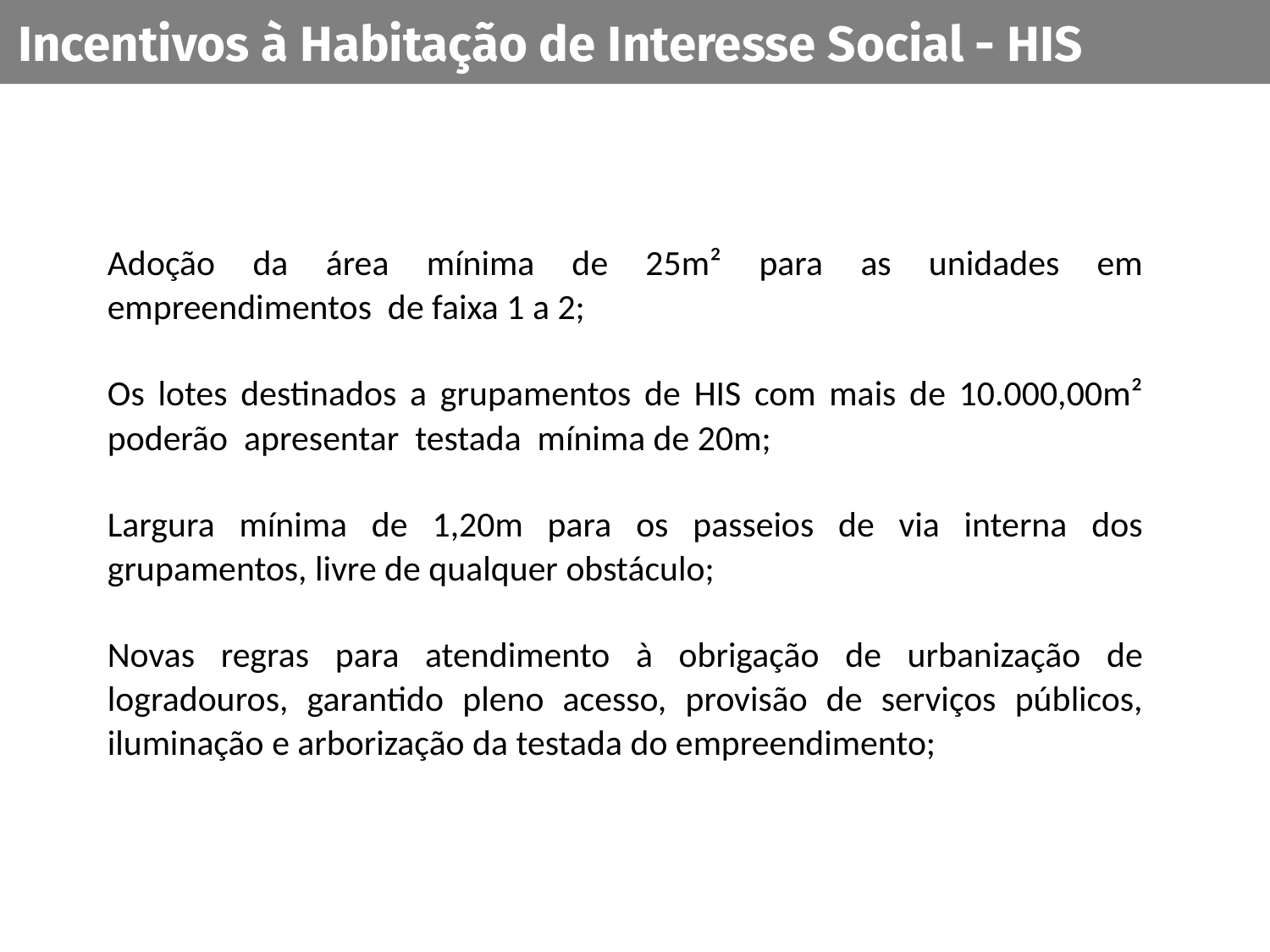

Incentivos à Habitação de Interesse Social - HIS

Adoção da área mínima de 25m² para as unidades em empreendimentos  de faixa 1 a 2;
Os lotes destinados a grupamentos de HIS com mais de 10.000,00m² poderão  apresentar  testada  mínima de 20m;
Largura mínima de 1,20m para os passeios de via interna dos grupamentos, livre de qualquer obstáculo;
Novas regras para atendimento à obrigação de urbanização de logradouros, garantido pleno acesso, provisão de serviços públicos, iluminação e arborização da testada do empreendimento;